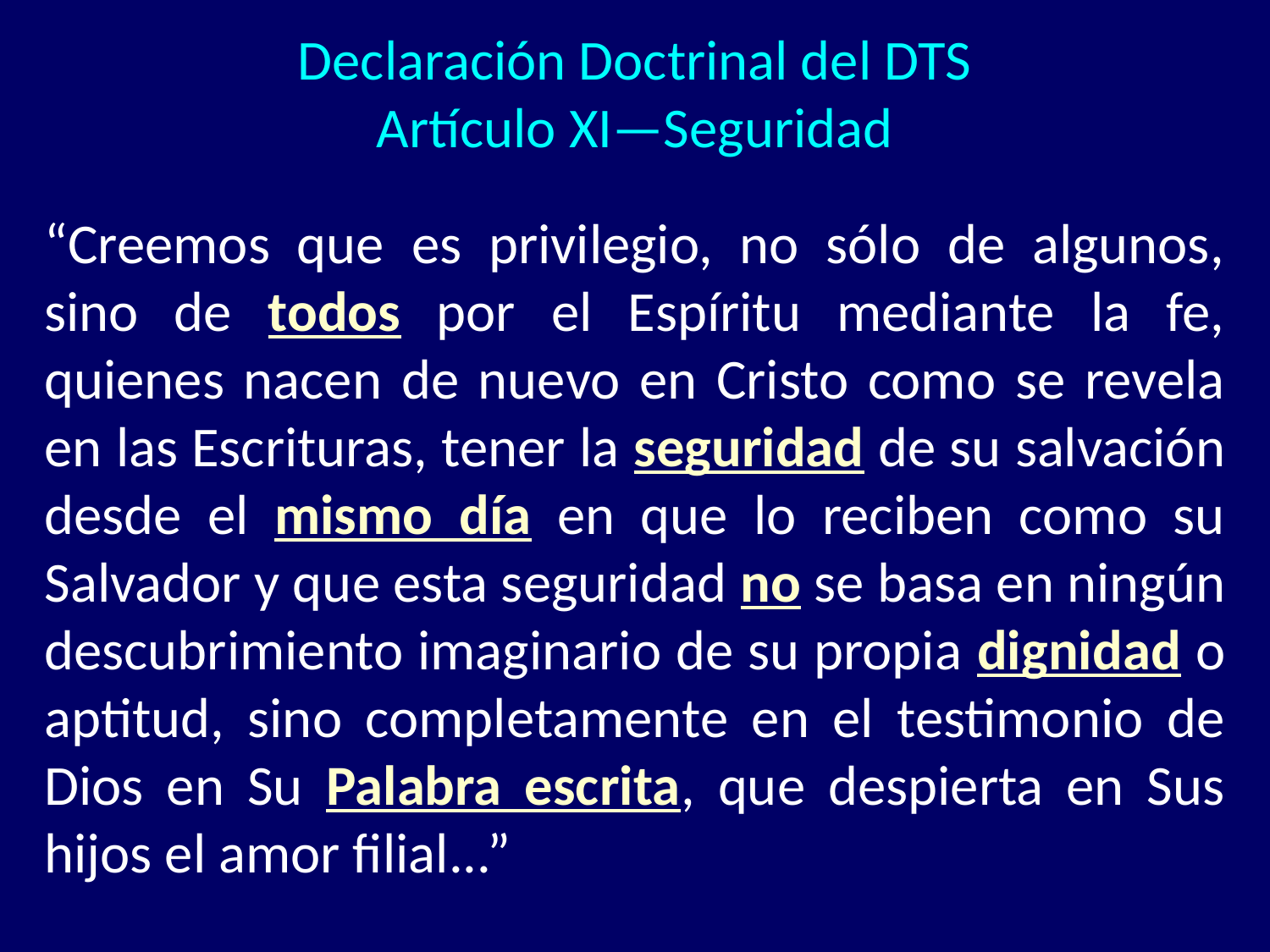

# Declaración Doctrinal del DTS Artículo XI—Seguridad
“Creemos que es privilegio, no sólo de algunos, sino de todos por el Espíritu mediante la fe, quienes nacen de nuevo en Cristo como se revela en las Escrituras, tener la seguridad de su salvación desde el mismo día en que lo reciben como su Salvador y que esta seguridad no se basa en ningún descubrimiento imaginario de su propia dignidad o aptitud, sino completamente en el testimonio de Dios en Su Palabra escrita, que despierta en Sus hijos el amor filial...”